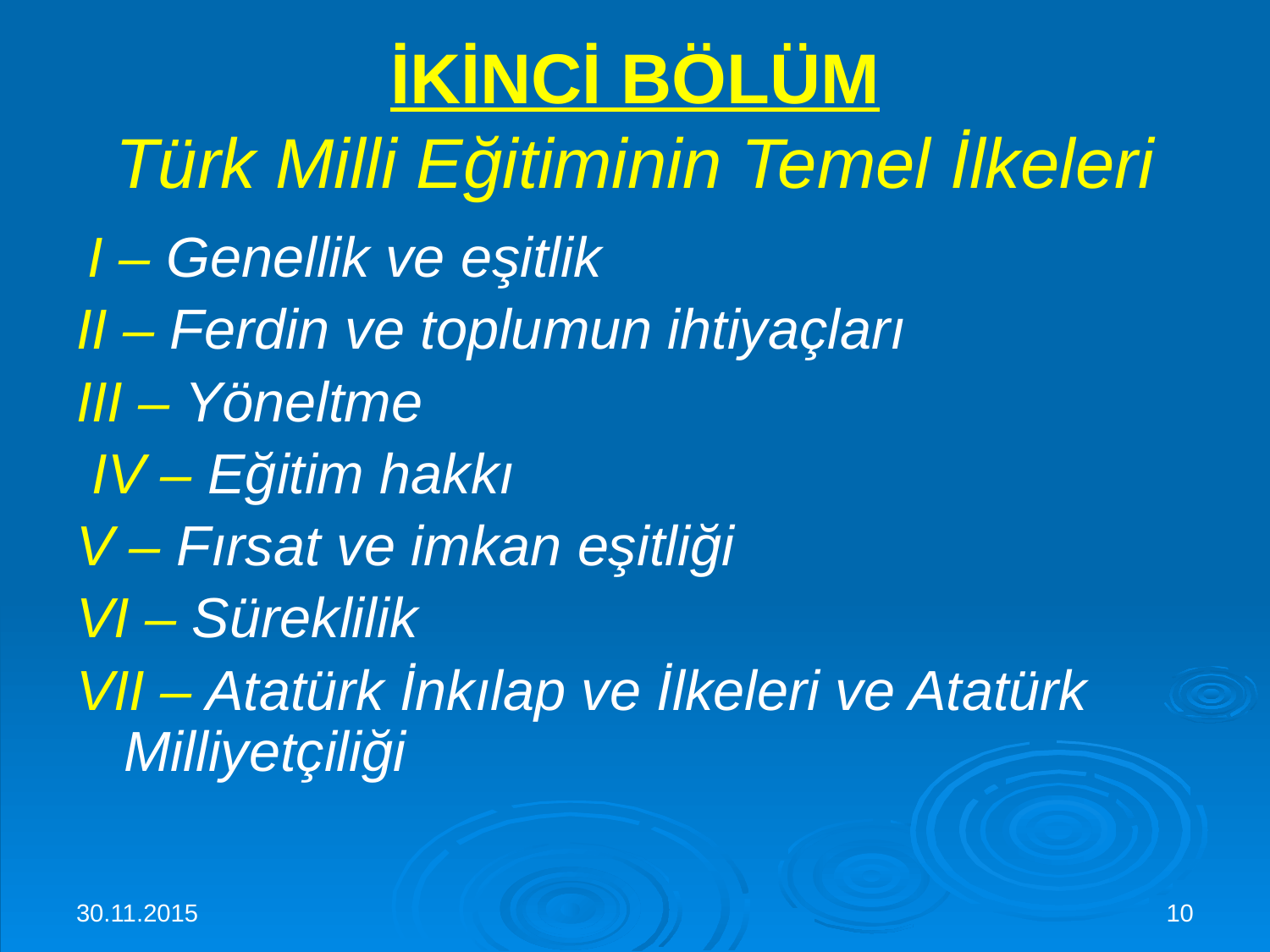

# İKİNCİ BÖLÜM Türk Milli Eğitiminin Temel İlkeleri
 I – Genellik ve eşitlik
II – Ferdin ve toplumun ihtiyaçları
III – Yöneltme
 IV – Eğitim hakkı
V – Fırsat ve imkan eşitliği
VI – Süreklilik
VII – Atatürk İnkılap ve İlkeleri ve Atatürk Milliyetçiliği
30.11.2015
10